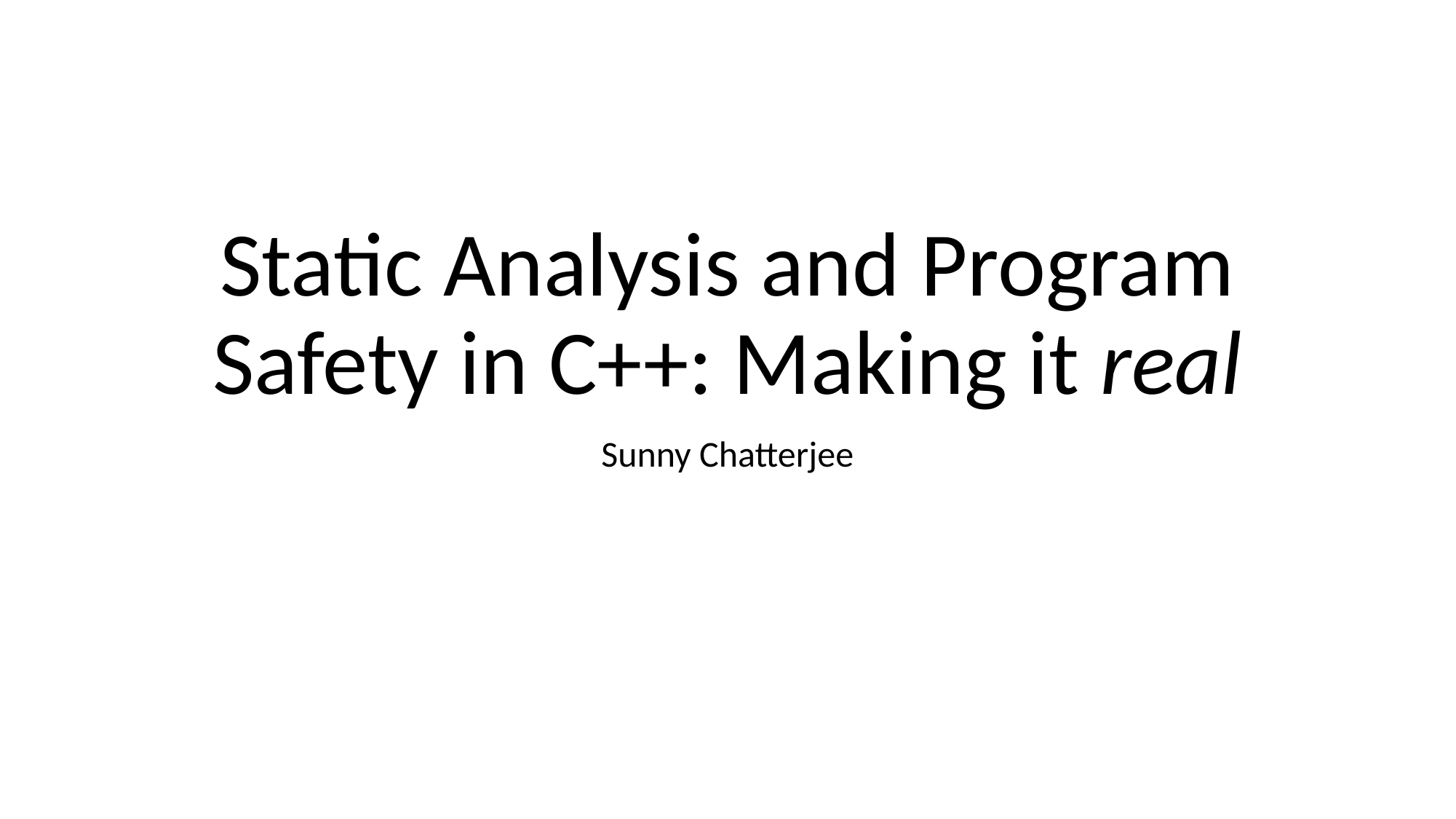

# Static Analysis and Program Safety in C++: Making it real
Sunny Chatterjee